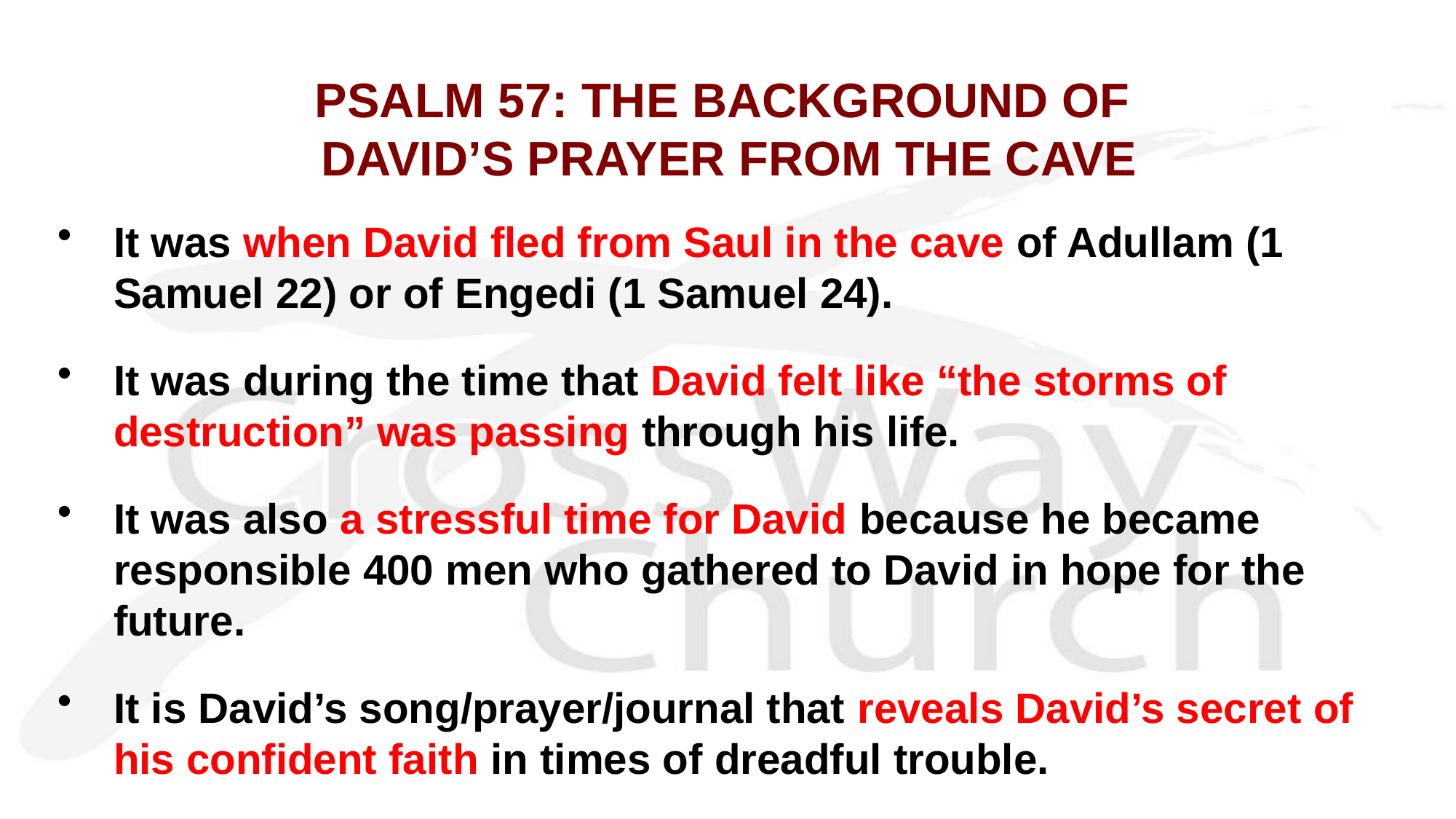

# PSALM 57: THE BACKGROUND OF DAVID’S PRAYER FROM THE CAVE
It was when David fled from Saul in the cave of Adullam (1 Samuel 22) or of Engedi (1 Samuel 24).

It was during the time that David felt like “the storms of destruction” was passing through his life.

It was also a stressful time for David because he became responsible 400 men who gathered to David in hope for the future.

It is David’s song/prayer/journal that reveals David’s secret of his confident faith in times of dreadful trouble.